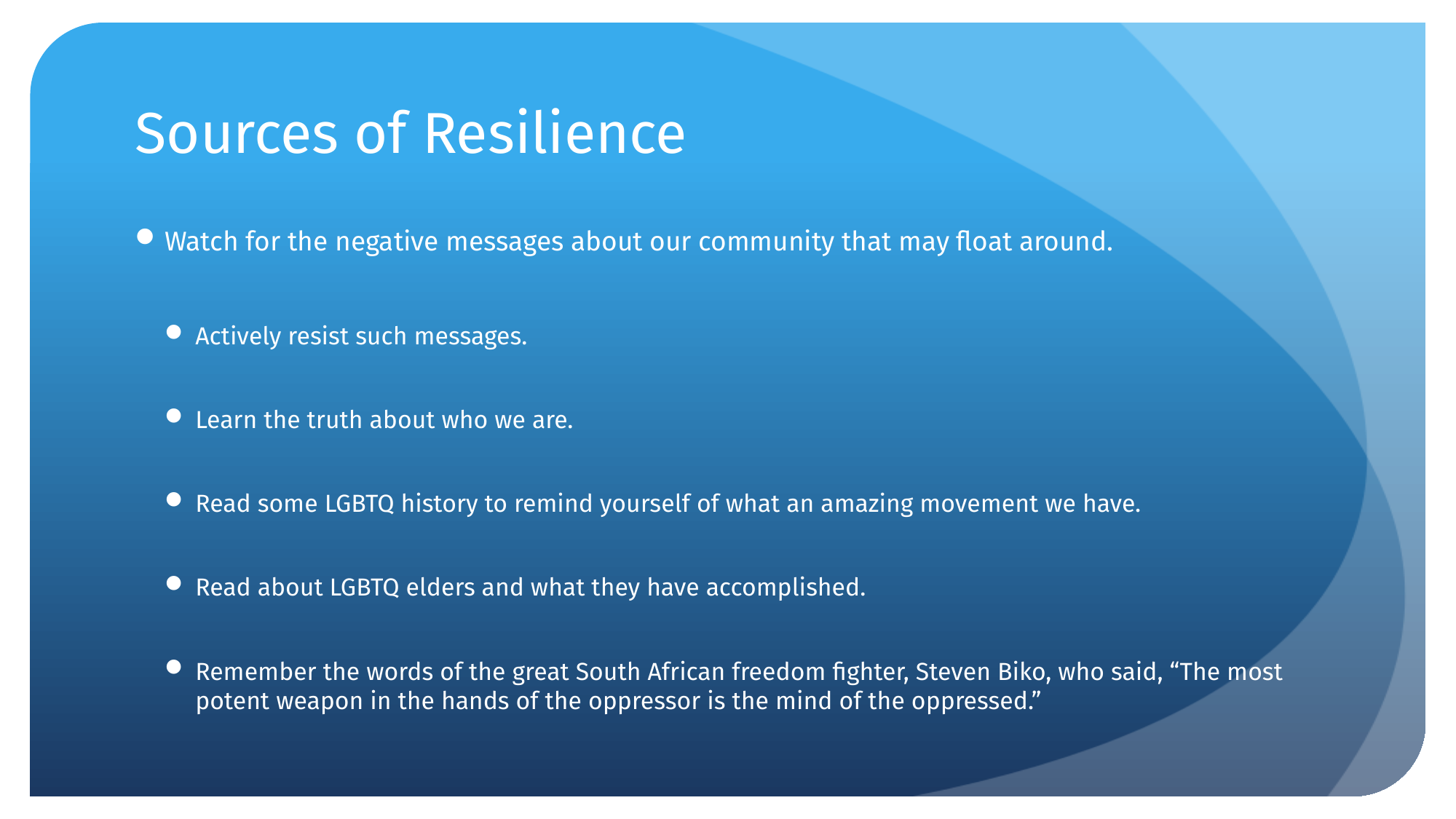

# Sources of Resilience
Watch for the negative messages about our community that may float around.

Actively resist such messages.

Learn the truth about who we are.

Read some LGBTQ history to remind yourself of what an amazing movement we have.

Read about LGBTQ elders and what they have accomplished.

Remember the words of the great South African freedom fighter, Steven Biko, who said, “The most potent weapon in the hands of the oppressor is the mind of the oppressed.”